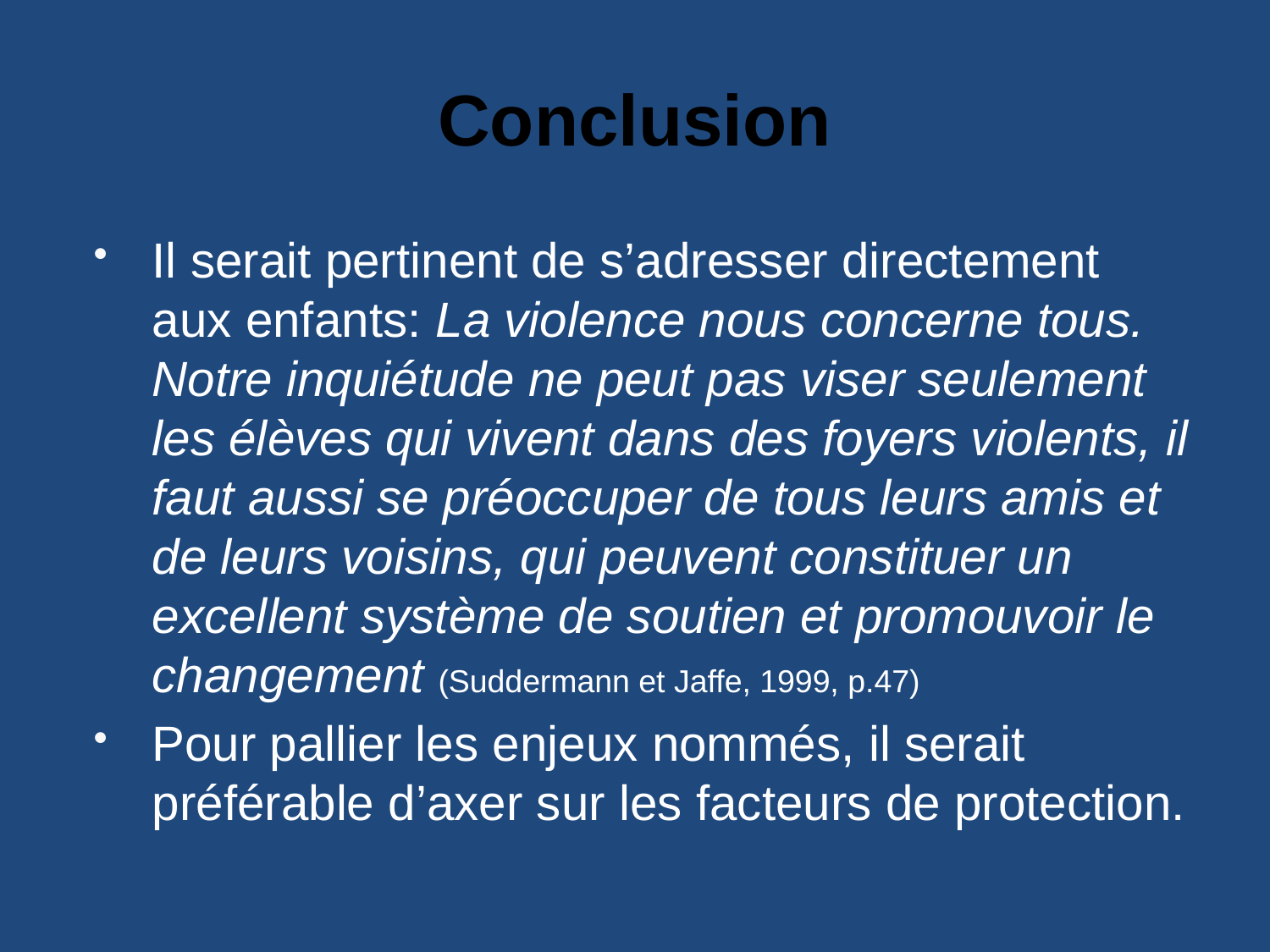

# Conclusion
Il serait pertinent de s’adresser directement aux enfants: La violence nous concerne tous. Notre inquiétude ne peut pas viser seulement les élèves qui vivent dans des foyers violents, il faut aussi se préoccuper de tous leurs amis et de leurs voisins, qui peuvent constituer un excellent système de soutien et promouvoir le changement (Suddermann et Jaffe, 1999, p.47)
Pour pallier les enjeux nommés, il serait préférable d’axer sur les facteurs de protection.